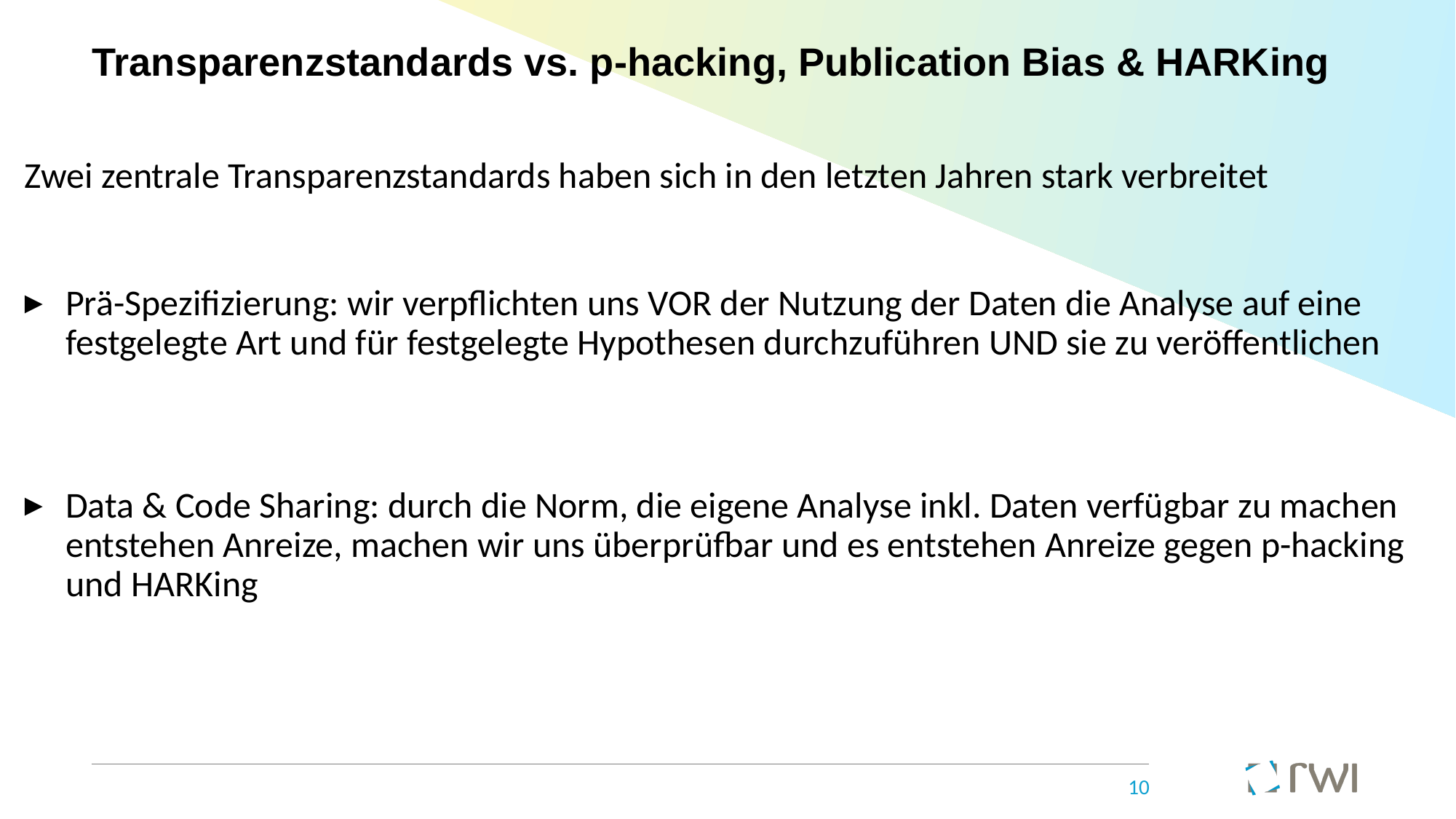

# Transparenzstandards vs. p-hacking, Publication Bias & HARKing
Zwei zentrale Transparenzstandards haben sich in den letzten Jahren stark verbreitet
Prä-Spezifizierung: wir verpflichten uns VOR der Nutzung der Daten die Analyse auf eine festgelegte Art und für festgelegte Hypothesen durchzuführen UND sie zu veröffentlichen

Data & Code Sharing: durch die Norm, die eigene Analyse inkl. Daten verfügbar zu machen entstehen Anreize, machen wir uns überprüfbar und es entstehen Anreize gegen p-hacking und HARKing

  10